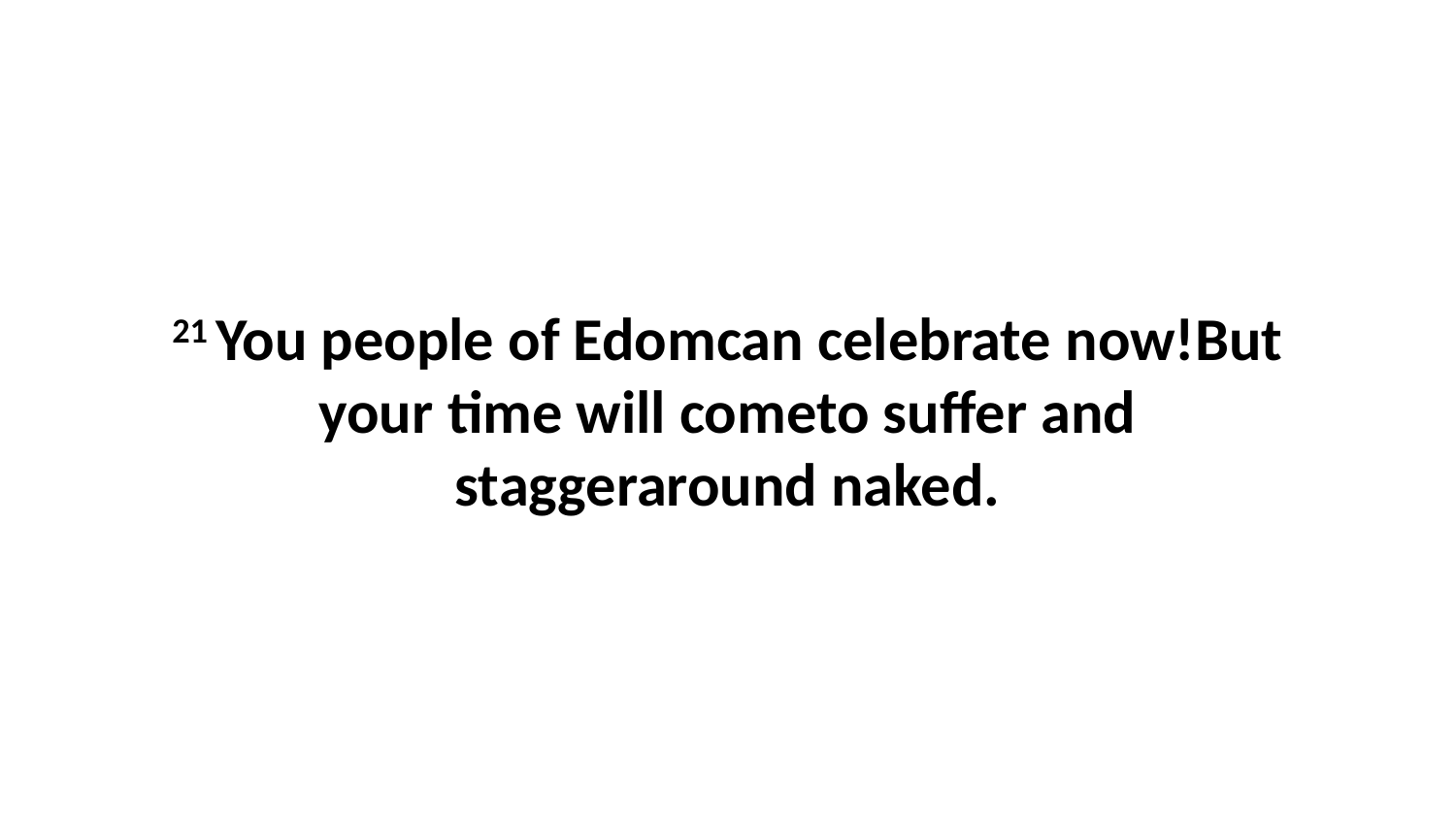

21 You people of Edomcan celebrate now!But your time will cometo suffer and staggeraround naked.